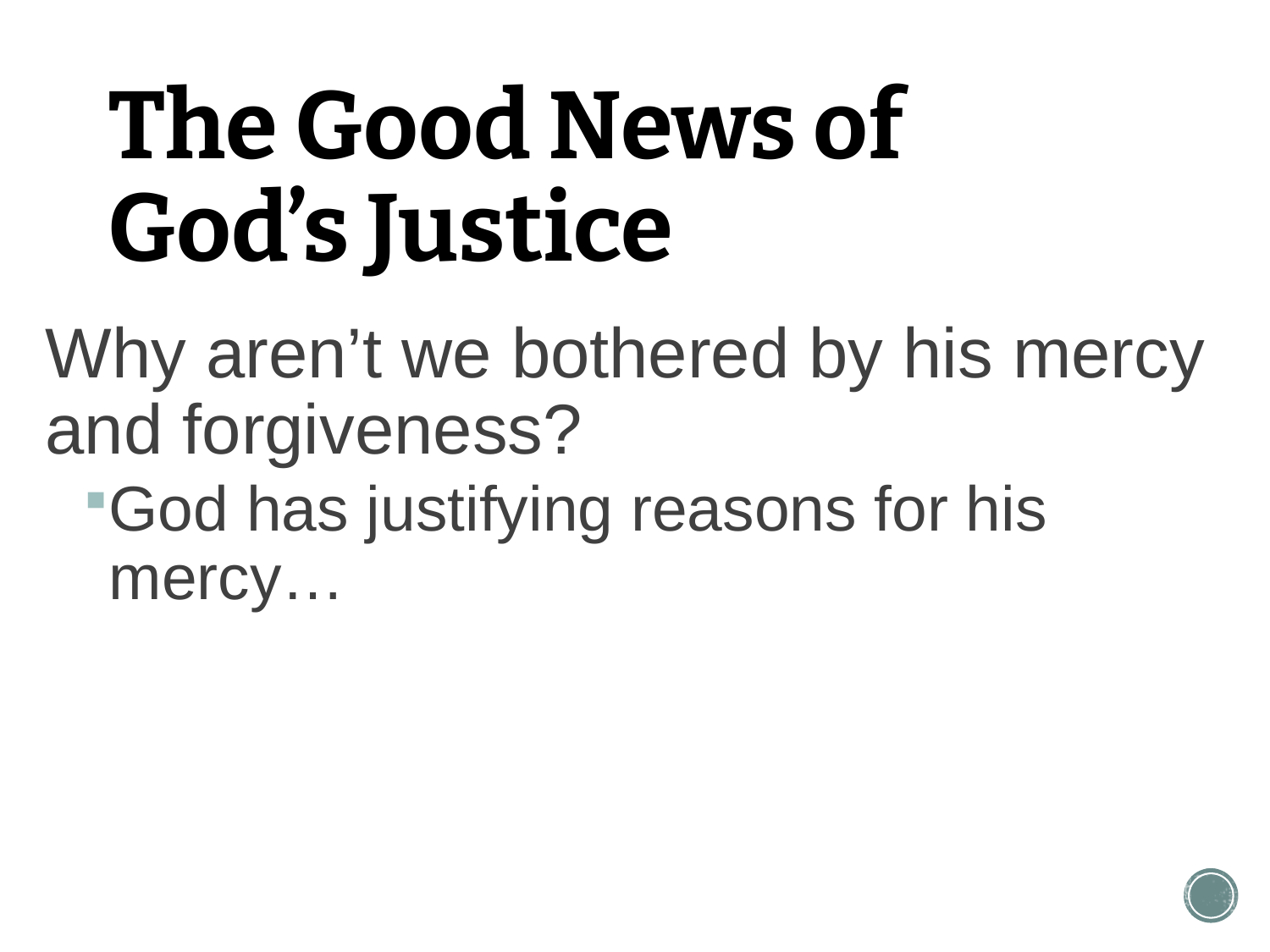

# The Good News of God’s Justice
Why aren’t we bothered by his mercy and forgiveness?
God has justifying reasons for his mercy…